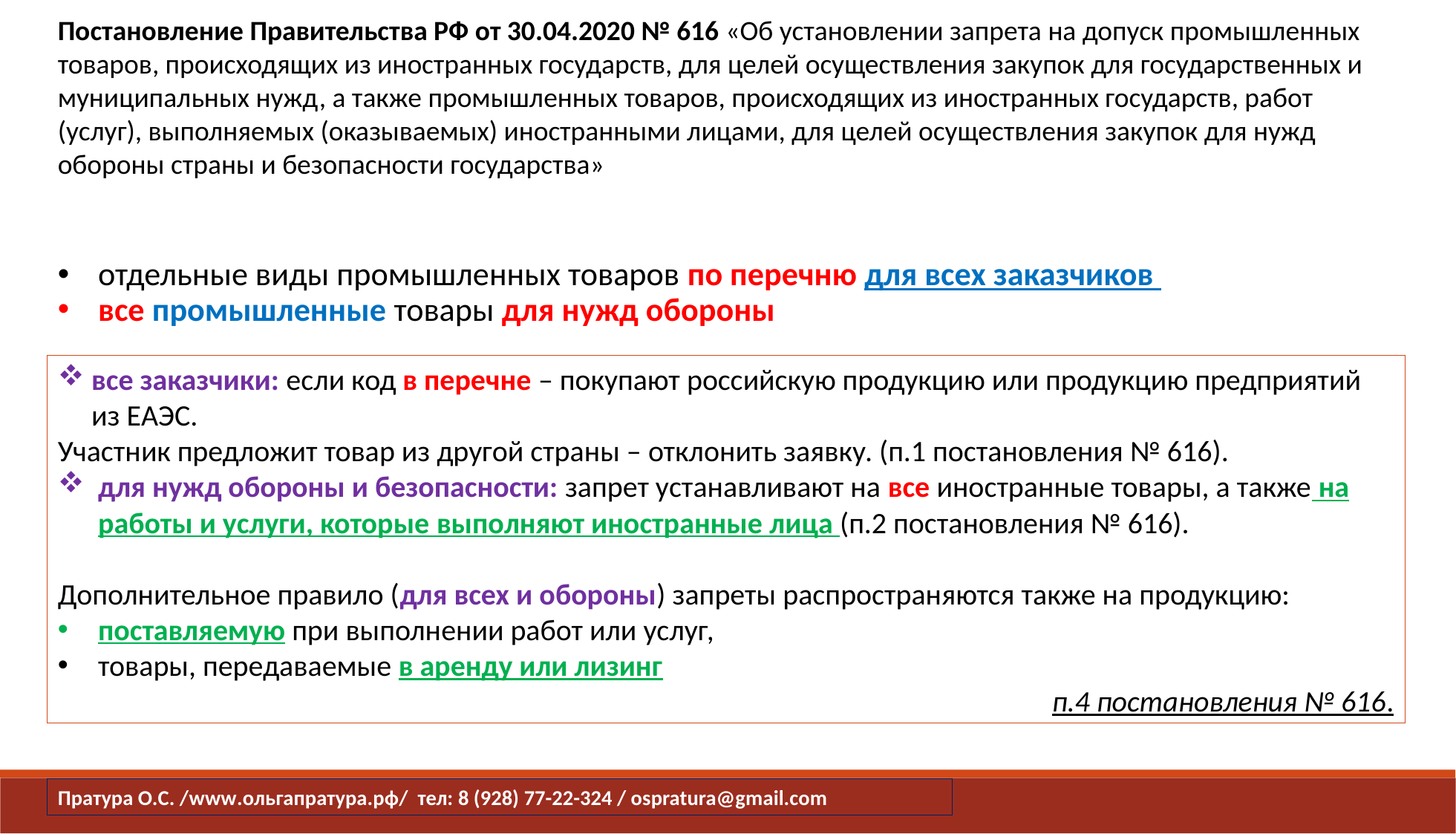

Постановление Правительства РФ от 30.04.2020 № 616 «Об установлении запрета на допуск промышленных товаров, происходящих из иностранных государств, для целей осуществления закупок для государственных и муниципальных нужд, а также промышленных товаров, происходящих из иностранных государств, работ (услуг), выполняемых (оказываемых) иностранными лицами, для целей осуществления закупок для нужд обороны страны и безопасности государства»
отдельные виды промышленных товаров по перечню для всех заказчиков
все промышленные товары для нужд обороны
все заказчики: если код в перечне – покупают российскую продукцию или продукцию предприятий из ЕАЭС.
Участник предложит товар из другой страны – отклонить заявку. (п.1 постановления № 616).
для нужд обороны и безопасности: запрет устанавливают на все иностранные товары, а также на работы и услуги, которые выполняют иностранные лица (п.2 постановления № 616).

Дополнительное правило (для всех и обороны) запреты распространяются также на продукцию:
поставляемую при выполнении работ или услуг,
товары, передаваемые в аренду или лизинг
п.4 постановления № 616.
Пратура О.С. /www.ольгапратура.рф/  тел: 8 (928) 77-22-324 / ospratura@gmail.com